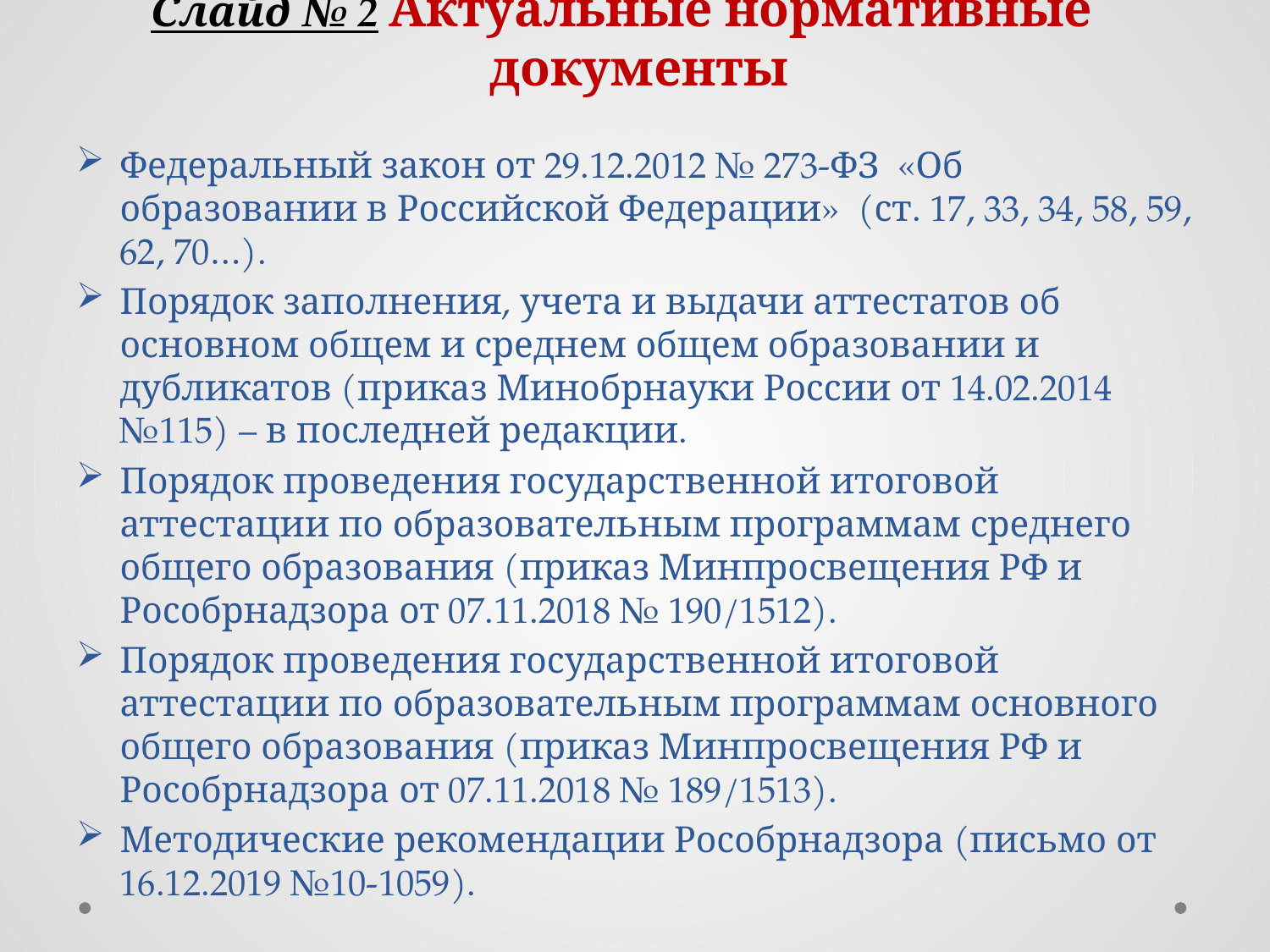

# Слайд № 2 Актуальные нормативные документы

Федеральный закон от 29.12.2012 № 273-ФЗ  «Об образовании в Российской Федерации»  (ст. 17, 33, 34, 58, 59, 62, 70…).
Порядок заполнения, учета и выдачи аттестатов об основном общем и среднем общем образовании и дубликатов (приказ Минобрнауки России от 14.02.2014 №115) – в последней редакции.
Порядок проведения государственной итоговой аттестации по образовательным программам среднего общего образования (приказ Минпросвещения РФ и Рособрнадзора от 07.11.2018 № 190/1512).
Порядок проведения государственной итоговой аттестации по образовательным программам основного общего образования (приказ Минпросвещения РФ и Рособрнадзора от 07.11.2018 № 189/1513).
Методические рекомендации Рособрнадзора (письмо от 16.12.2019 №10-1059).